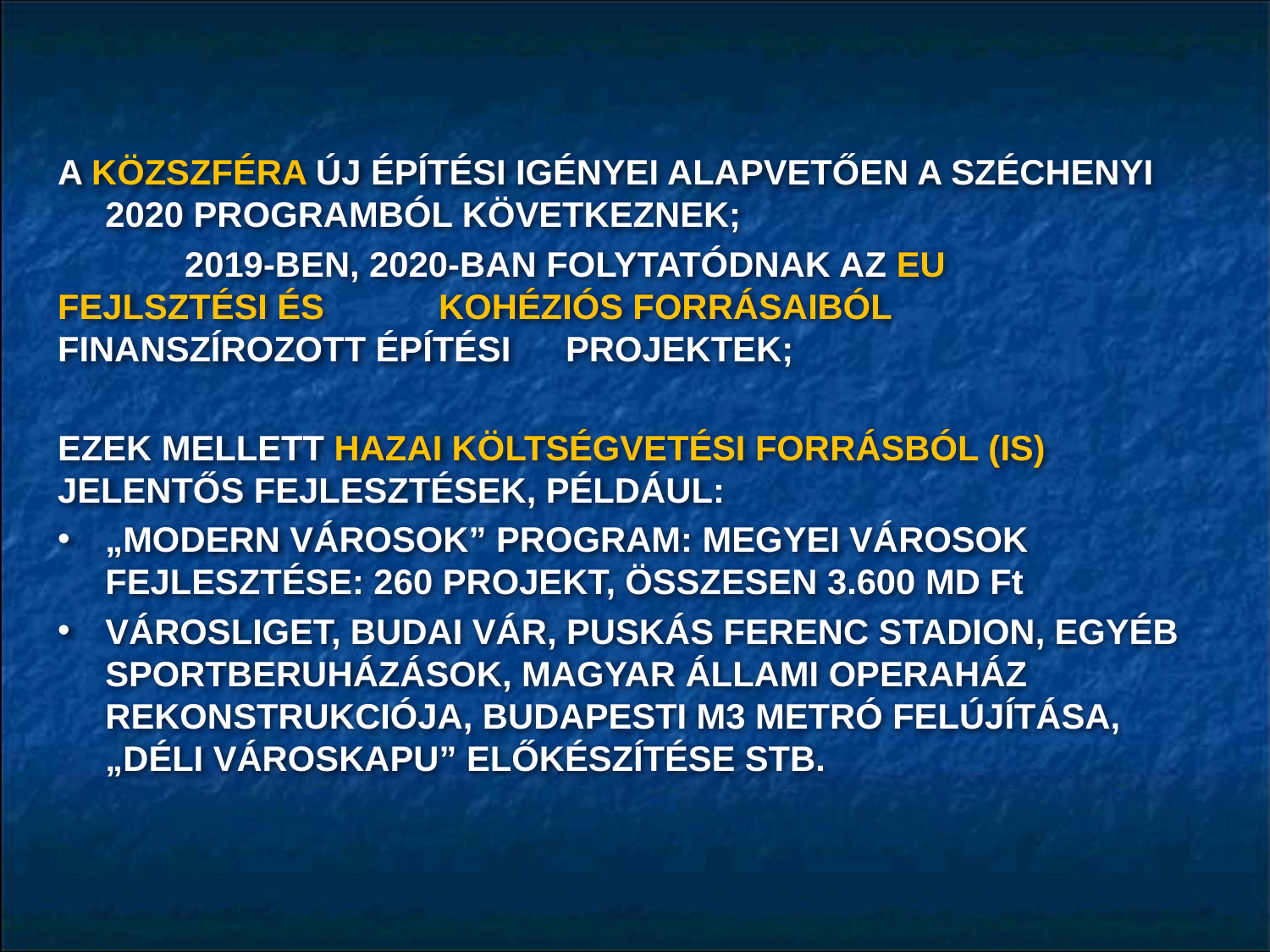

A KÖZSZFÉRA ÚJ ÉPÍTÉSI IGÉNYEI ALAPVETŐEN A SZÉCHENYI 2020 PROGRAMBÓL KÖVETKEZNEK;
	2019-BEN, 2020-BAN FOLYTATÓDNAK AZ EU 	FEJLSZTÉSI ÉS 	KOHÉZIÓS FORRÁSAIBÓL FINANSZÍROZOTT ÉPÍTÉSI  	PROJEKTEK;

EZEK MELLETT HAZAI KÖLTSÉGVETÉSI FORRÁSBÓL (IS) 	JELENTŐS FEJLESZTÉSEK, PÉLDÁUL:
„MODERN VÁROSOK” PROGRAM: MEGYEI VÁROSOK FEJLESZTÉSE: 260 PROJEKT, ÖSSZESEN 3.600 MD Ft
VÁROSLIGET, BUDAI VÁR, PUSKÁS FERENC STADION, EGYÉB SPORTBERUHÁZÁSOK, MAGYAR ÁLLAMI OPERAHÁZ REKONSTRUKCIÓJA, BUDAPESTI M3 METRÓ FELÚJÍTÁSA, „DÉLI VÁROSKAPU” ELŐKÉSZÍTÉSE STB.